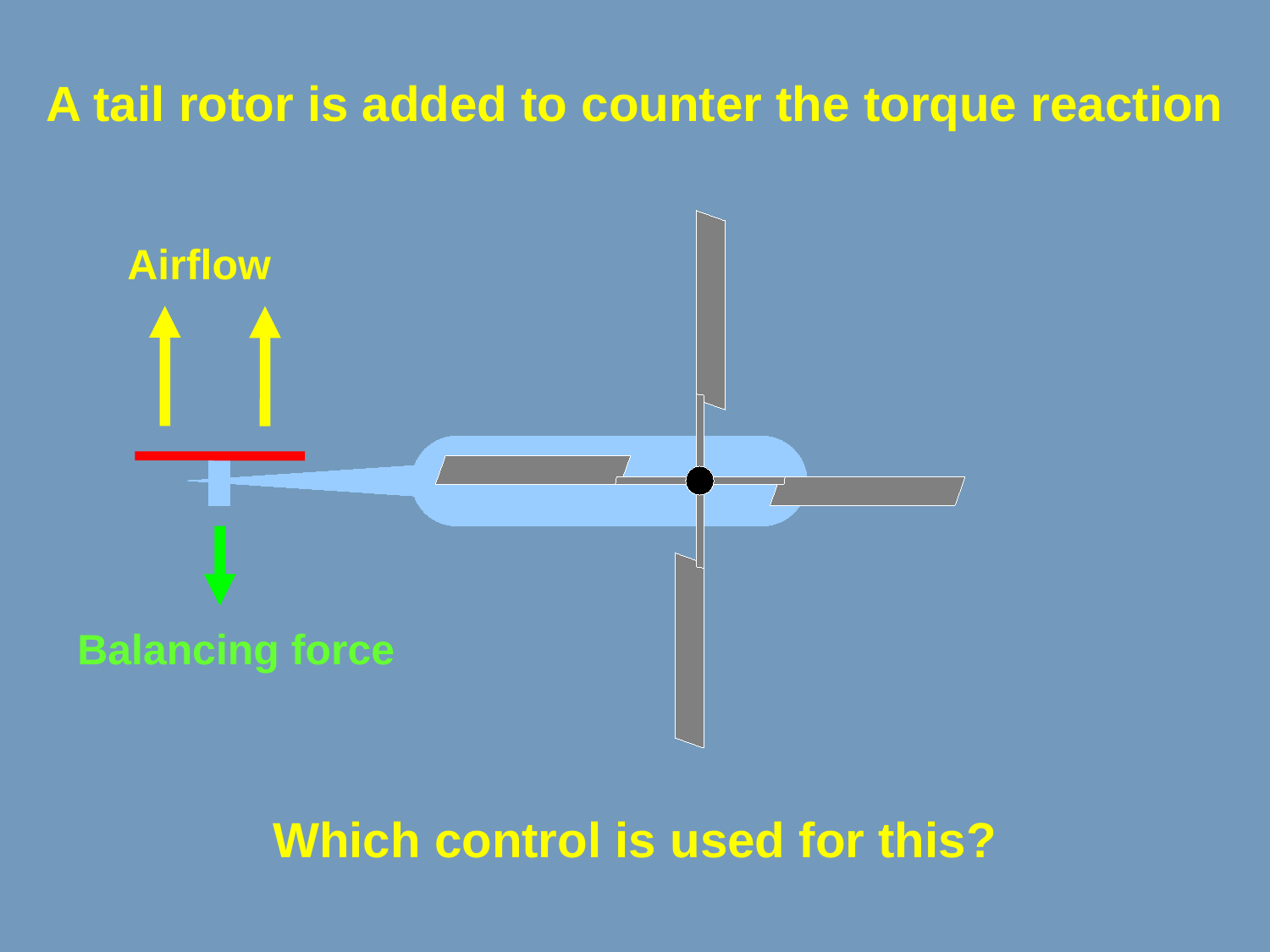

A tail rotor is added to counter the torque reaction

Airflow

Balancing force
Which control is used for this?